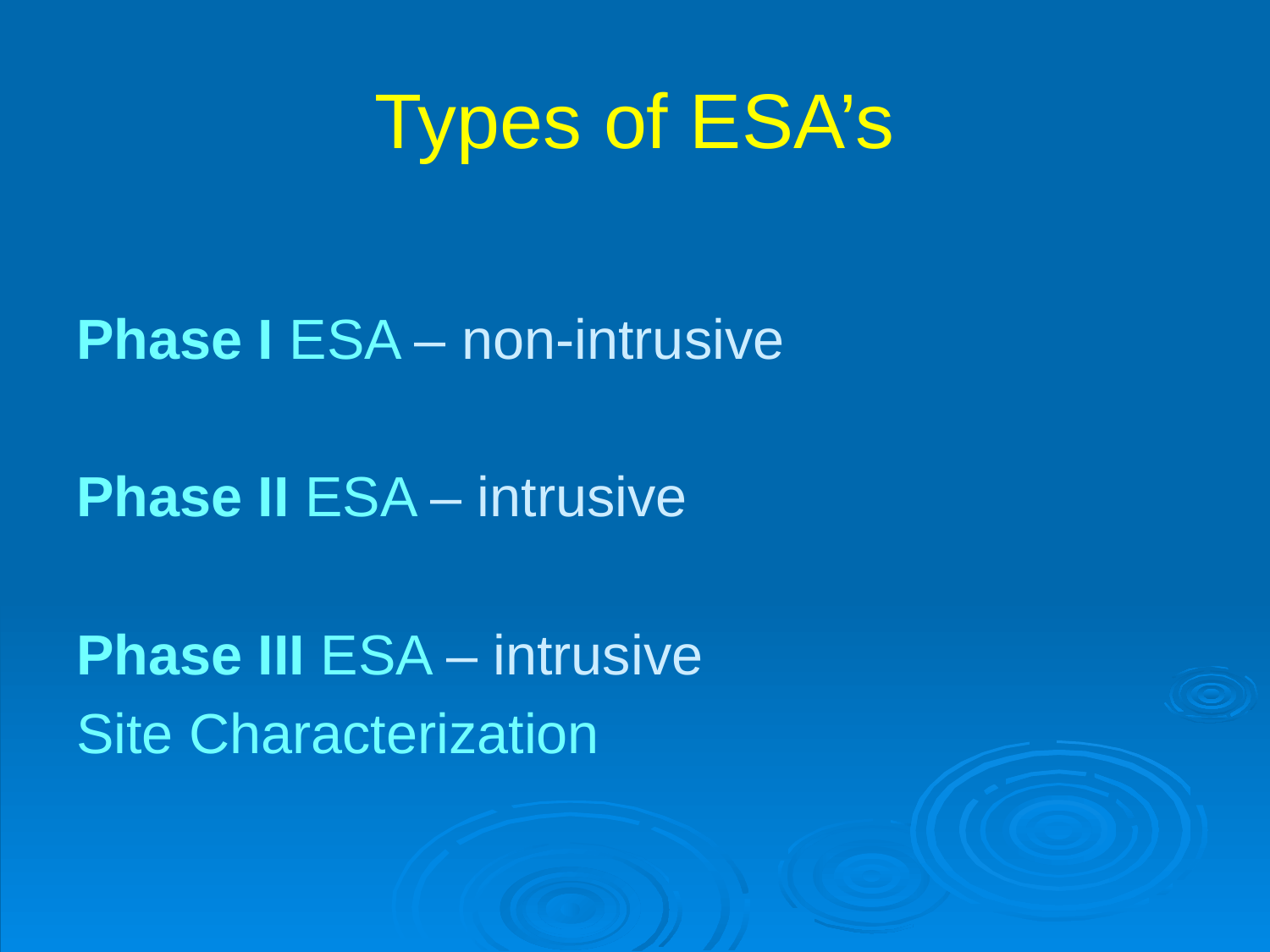

# Types of ESA’s
Phase I ESA – non-intrusive

Phase II ESA – intrusive

Phase III ESA – intrusive
Site Characterization